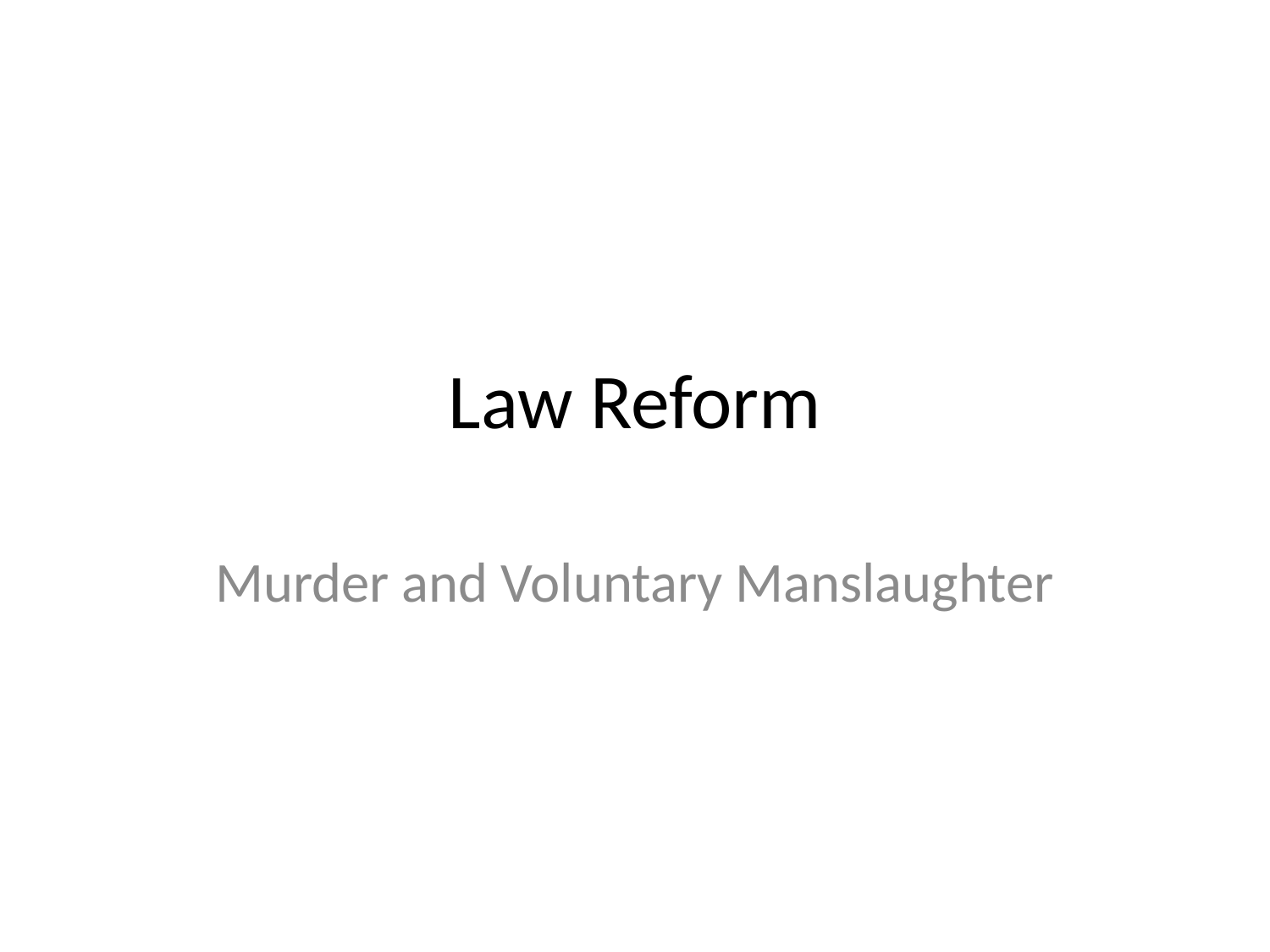

# Law Reform
Murder and Voluntary Manslaughter